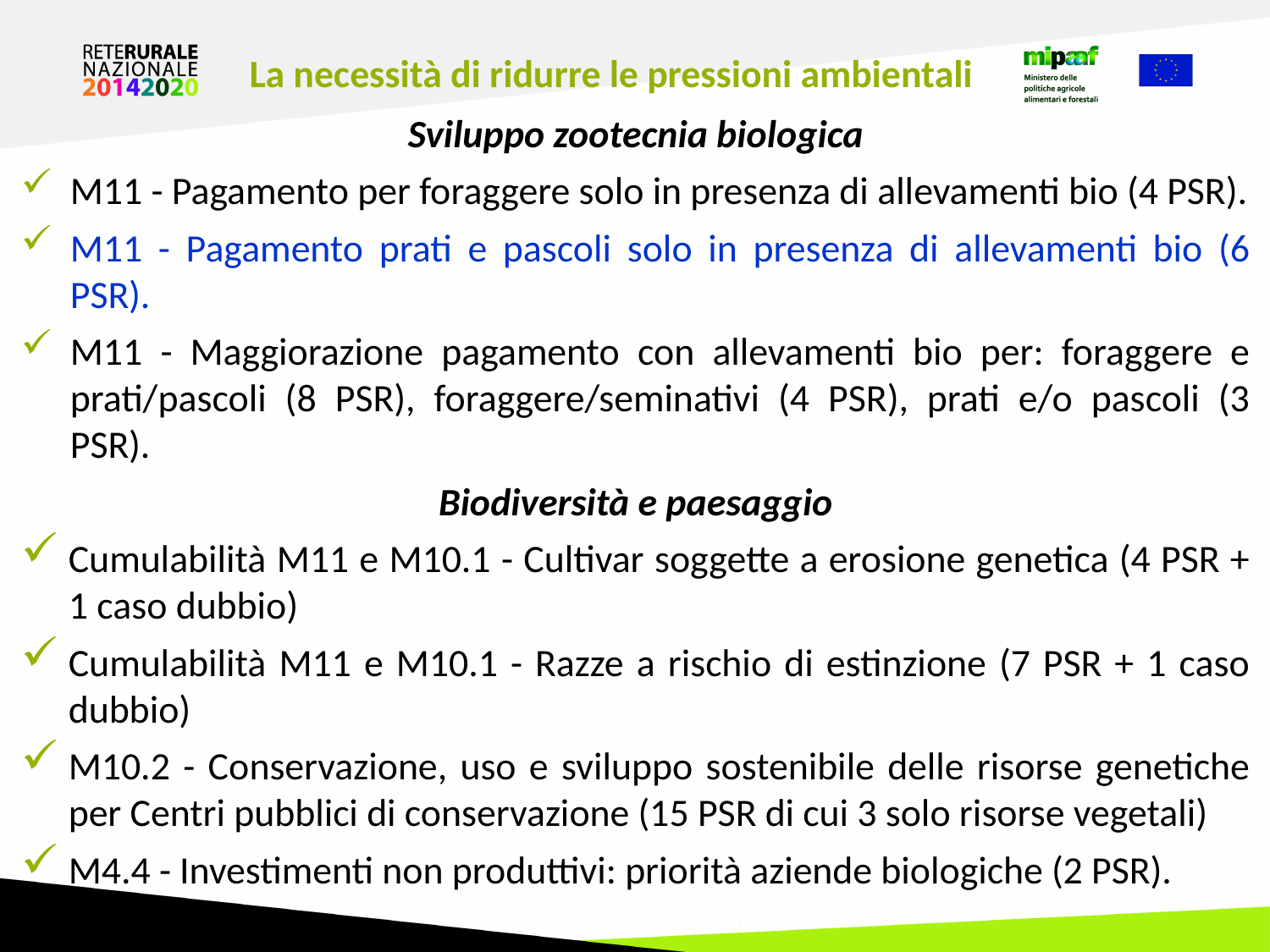

La necessità di ridurre le pressioni ambientali
Sviluppo zootecnia biologica
	M11 - Pagamento per foraggere solo in presenza di allevamenti bio (4 PSR).
	M11 - Pagamento prati e pascoli solo in presenza di allevamenti bio (6 	PSR).
	M11 - Maggiorazione pagamento con allevamenti bio per: foraggere e 	prati/pascoli (8 PSR), foraggere/seminativi (4 PSR), prati e/o pascoli (3 	PSR).
Biodiversità e paesaggio
Cumulabilità M11 e M10.1 - Cultivar soggette a erosione genetica (4 PSR + 1 caso dubbio)
Cumulabilità M11 e M10.1 - Razze a rischio di estinzione (7 PSR + 1 caso dubbio)
M10.2 - Conservazione, uso e sviluppo sostenibile delle risorse genetiche per Centri pubblici di conservazione (15 PSR di cui 3 solo risorse vegetali)
M4.4 - Investimenti non produttivi: priorità aziende biologiche (2 PSR).